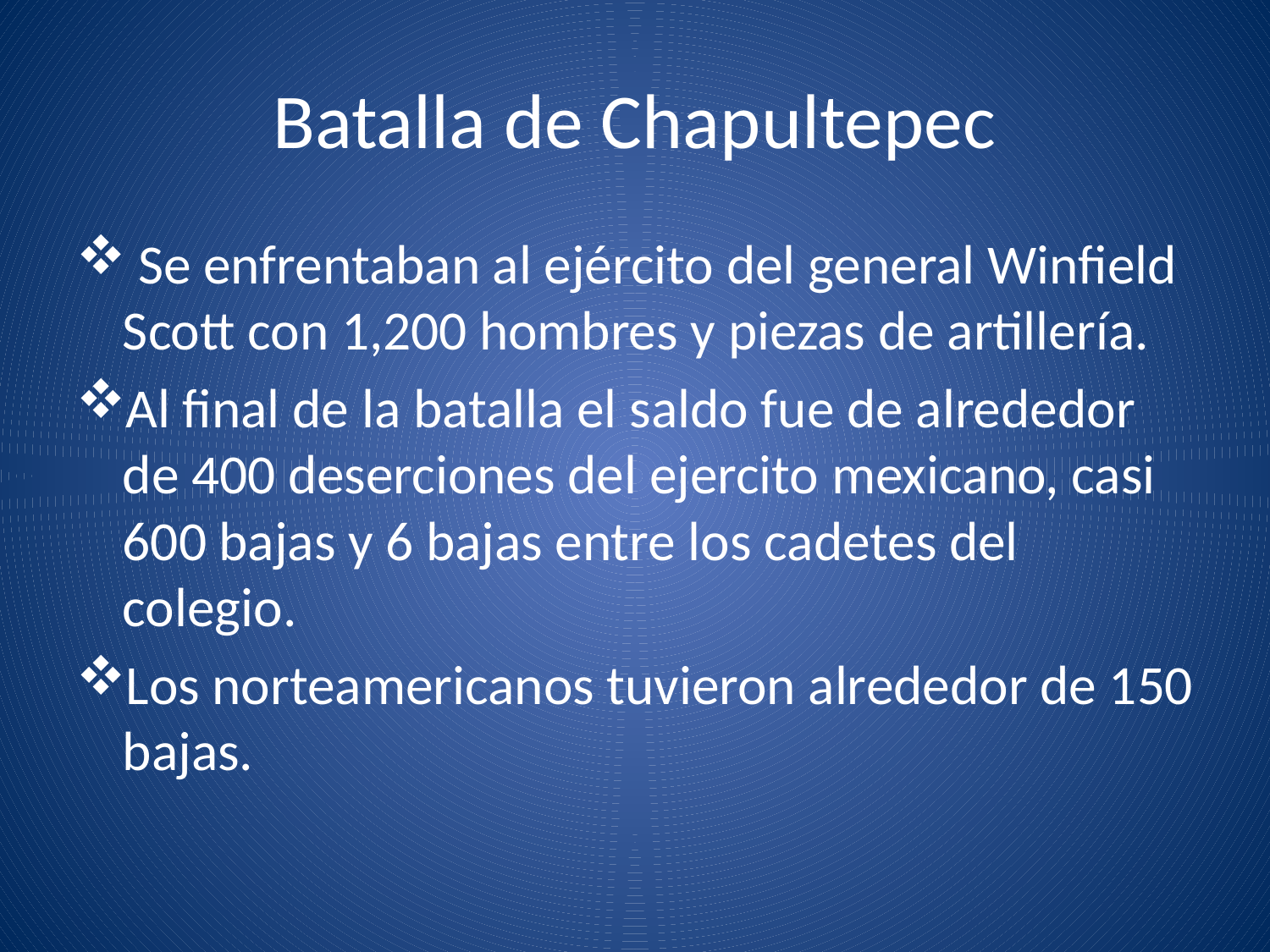

# Batalla de Chapultepec
 Se enfrentaban al ejército del general Winfield Scott con 1,200 hombres y piezas de artillería.
Al final de la batalla el saldo fue de alrededor de 400 deserciones del ejercito mexicano, casi 600 bajas y 6 bajas entre los cadetes del colegio.
Los norteamericanos tuvieron alrededor de 150 bajas.